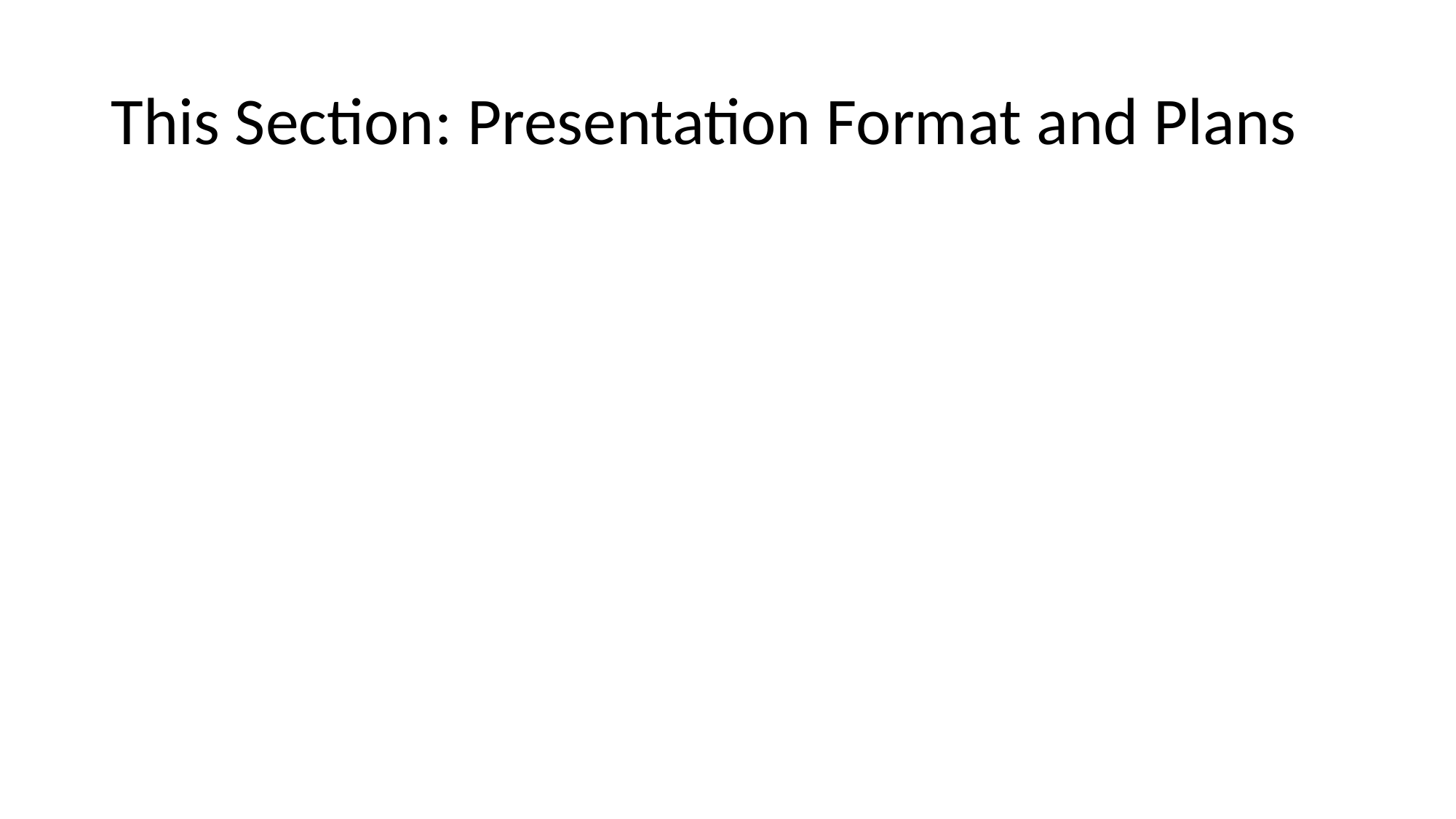

# This Section: Presentation Format and Plans